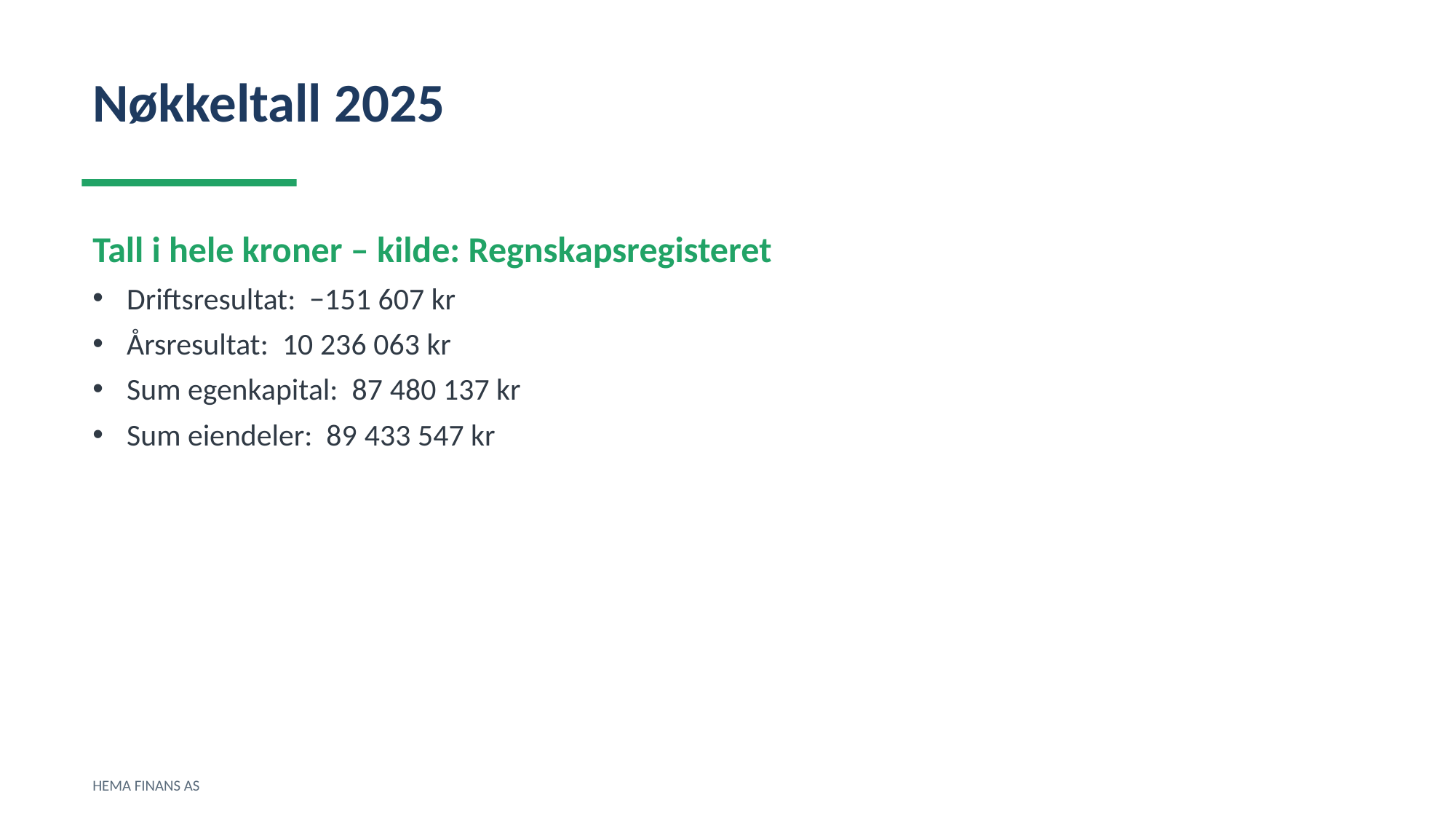

Nøkkeltall 2025

Tall i hele kroner – kilde: Regnskapsregisteret
Driftsresultat:  −151 607 kr
Årsresultat:  10 236 063 kr
Sum egenkapital:  87 480 137 kr
Sum eiendeler:  89 433 547 kr
HEMA FINANS AS